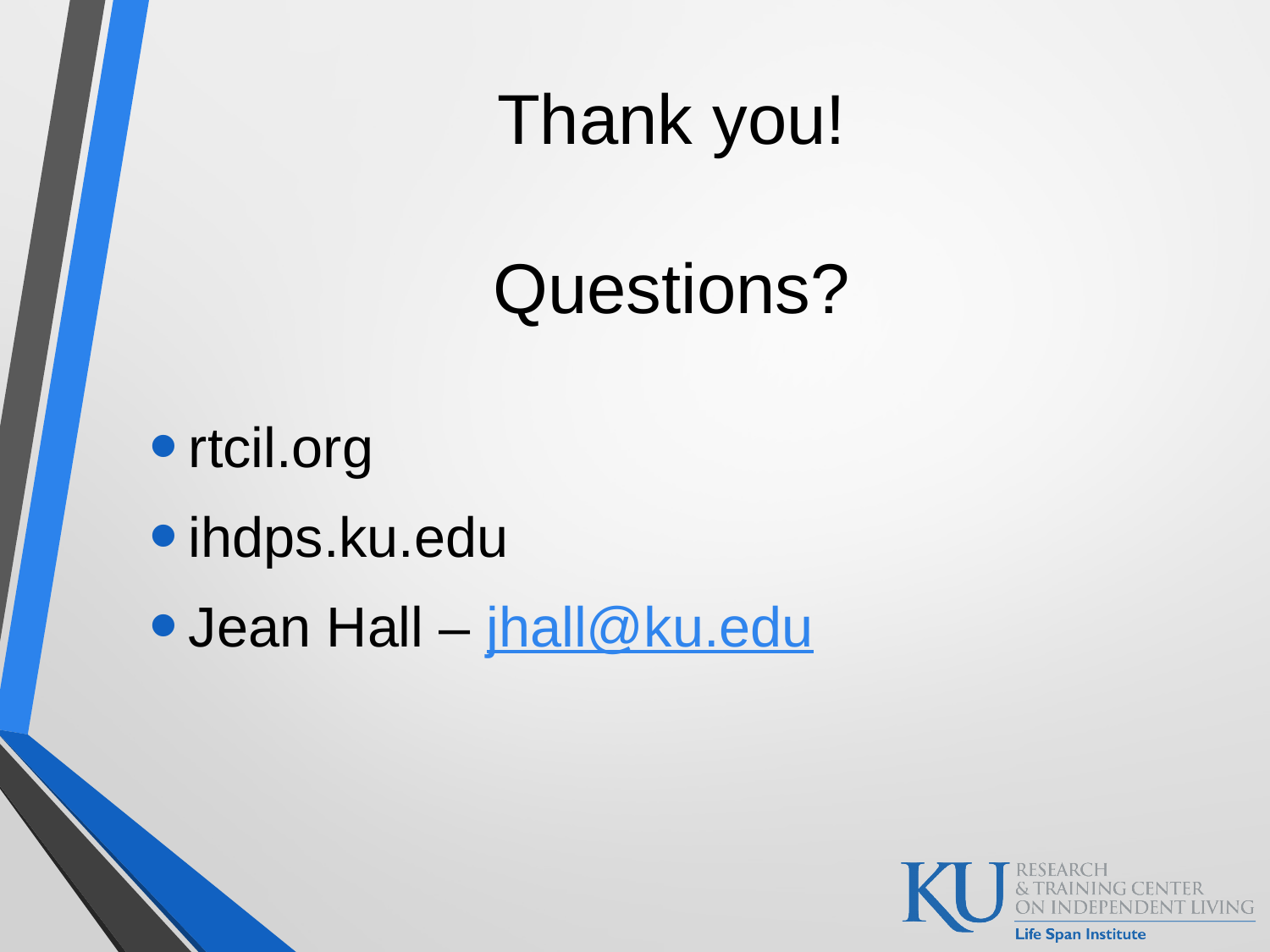

# Thank you! Questions?
rtcil.org
ihdps.ku.edu
Jean Hall – jhall@ku.edu